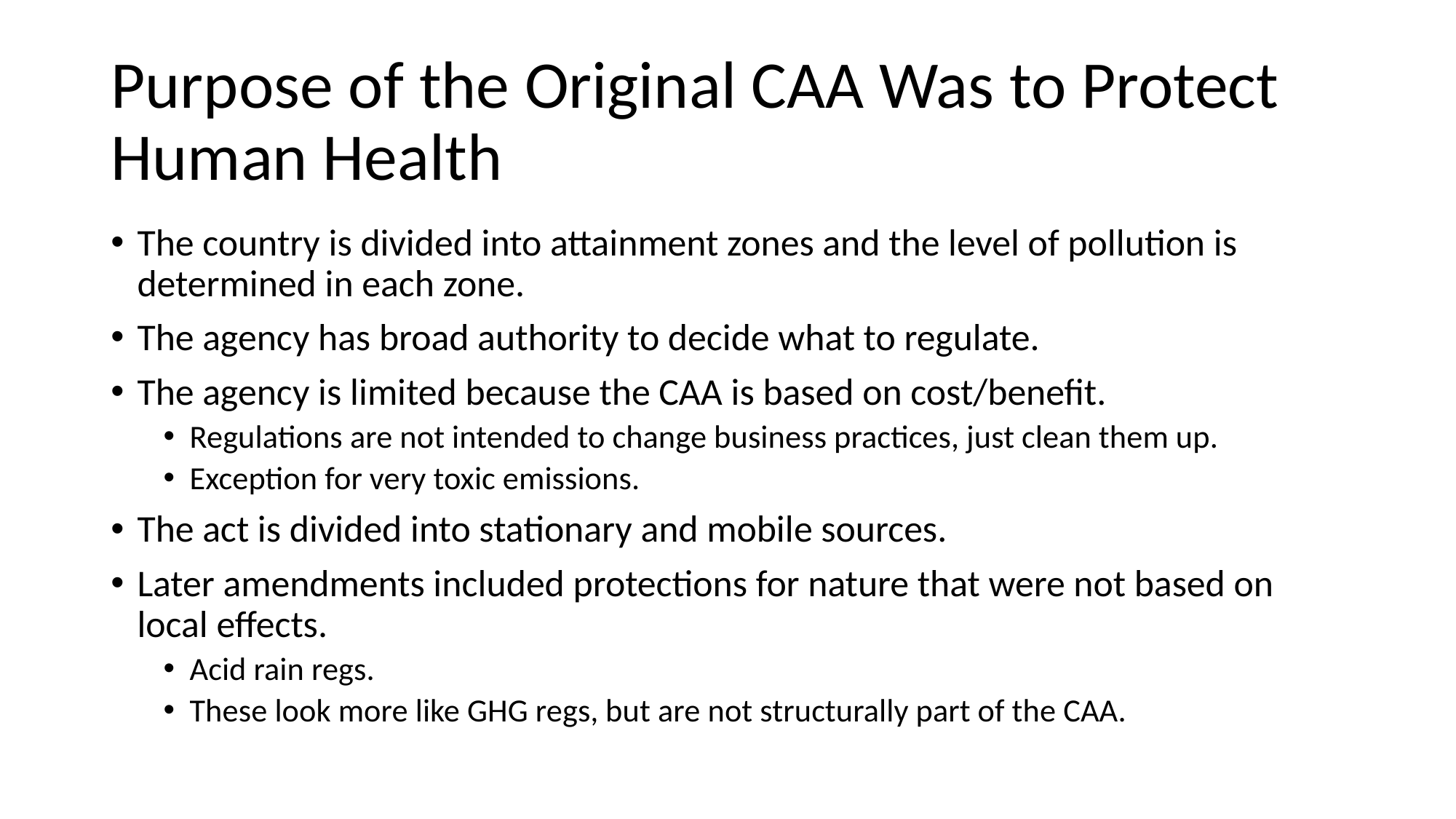

# Purpose of the Original CAA Was to Protect Human Health
The country is divided into attainment zones and the level of pollution is determined in each zone.
The agency has broad authority to decide what to regulate.
The agency is limited because the CAA is based on cost/benefit.
Regulations are not intended to change business practices, just clean them up.
Exception for very toxic emissions.
The act is divided into stationary and mobile sources.
Later amendments included protections for nature that were not based on local effects.
Acid rain regs.
These look more like GHG regs, but are not structurally part of the CAA.